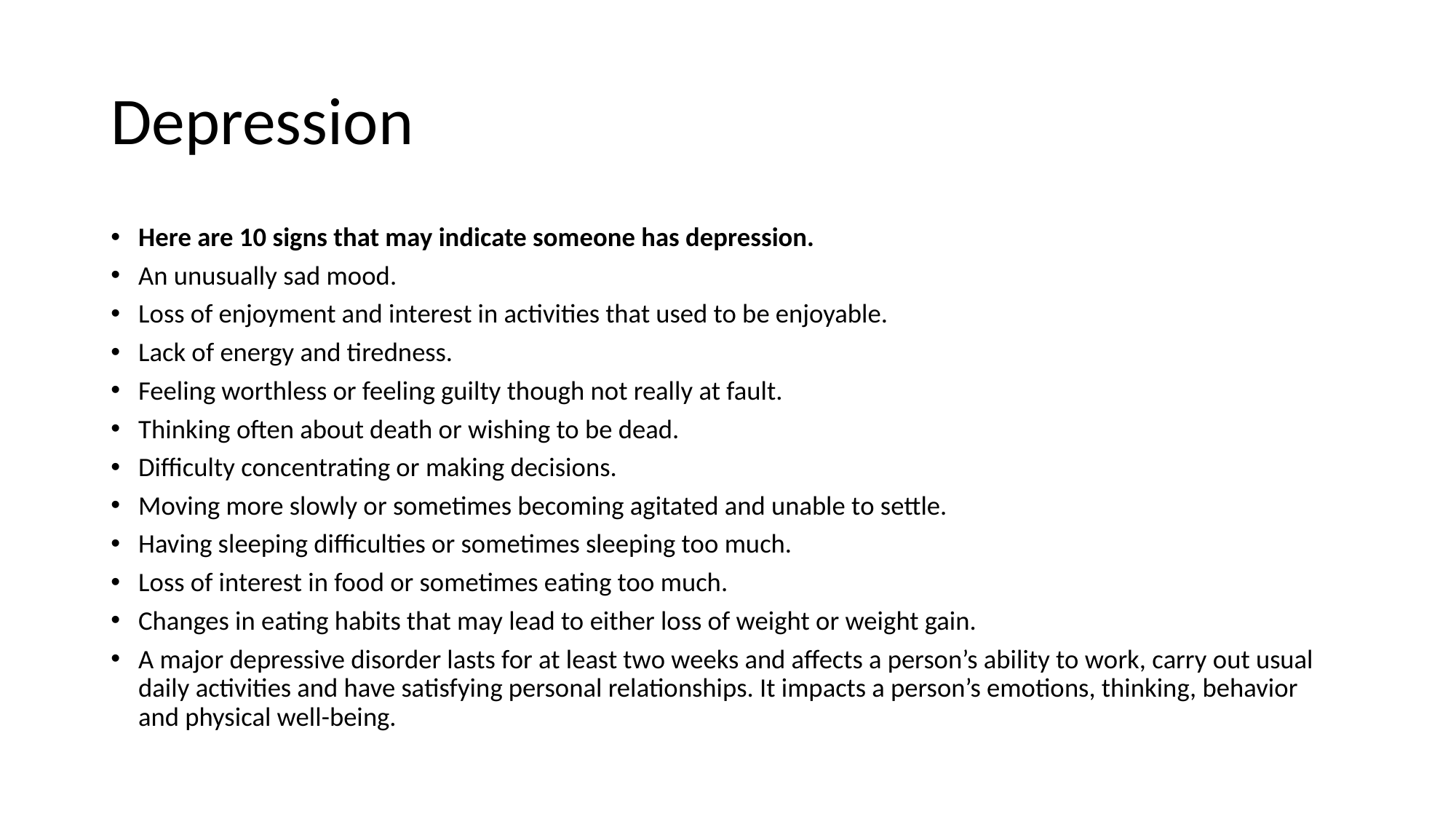

# Depression
Here are 10 signs that may indicate someone has depression.
An unusually sad mood.
Loss of enjoyment and interest in activities that used to be enjoyable.
Lack of energy and tiredness.
Feeling worthless or feeling guilty though not really at fault.
Thinking often about death or wishing to be dead.
Difficulty concentrating or making decisions.
Moving more slowly or sometimes becoming agitated and unable to settle.
Having sleeping difficulties or sometimes sleeping too much.
Loss of interest in food or sometimes eating too much.
Changes in eating habits that may lead to either loss of weight or weight gain.
A major depressive disorder lasts for at least two weeks and affects a person’s ability to work, carry out usual daily activities and have satisfying personal relationships. It impacts a person’s emotions, thinking, behavior and physical well-being.